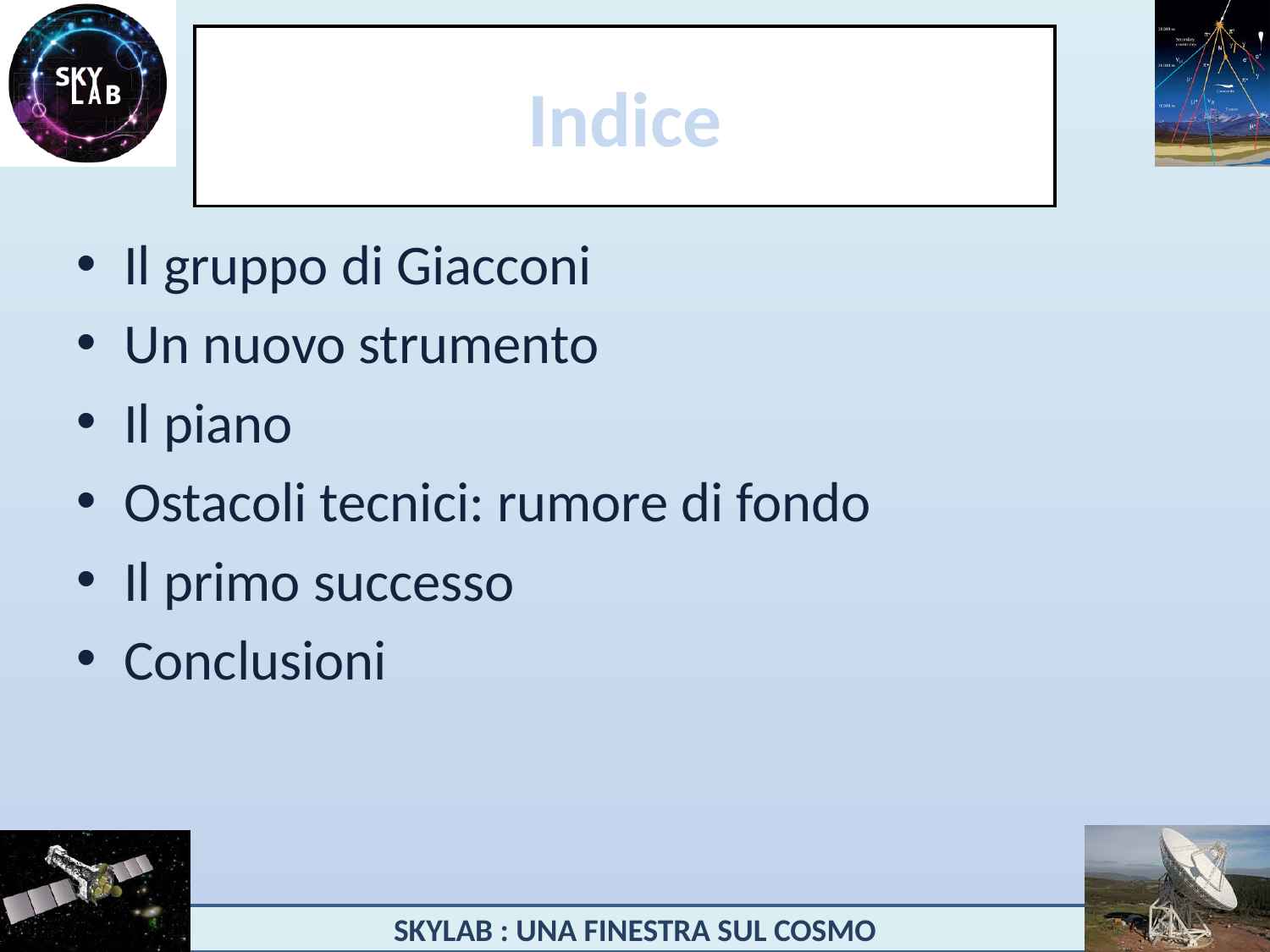

# Indice
Il gruppo di Giacconi
Un nuovo strumento
Il piano
Ostacoli tecnici: rumore di fondo
Il primo successo
Conclusioni